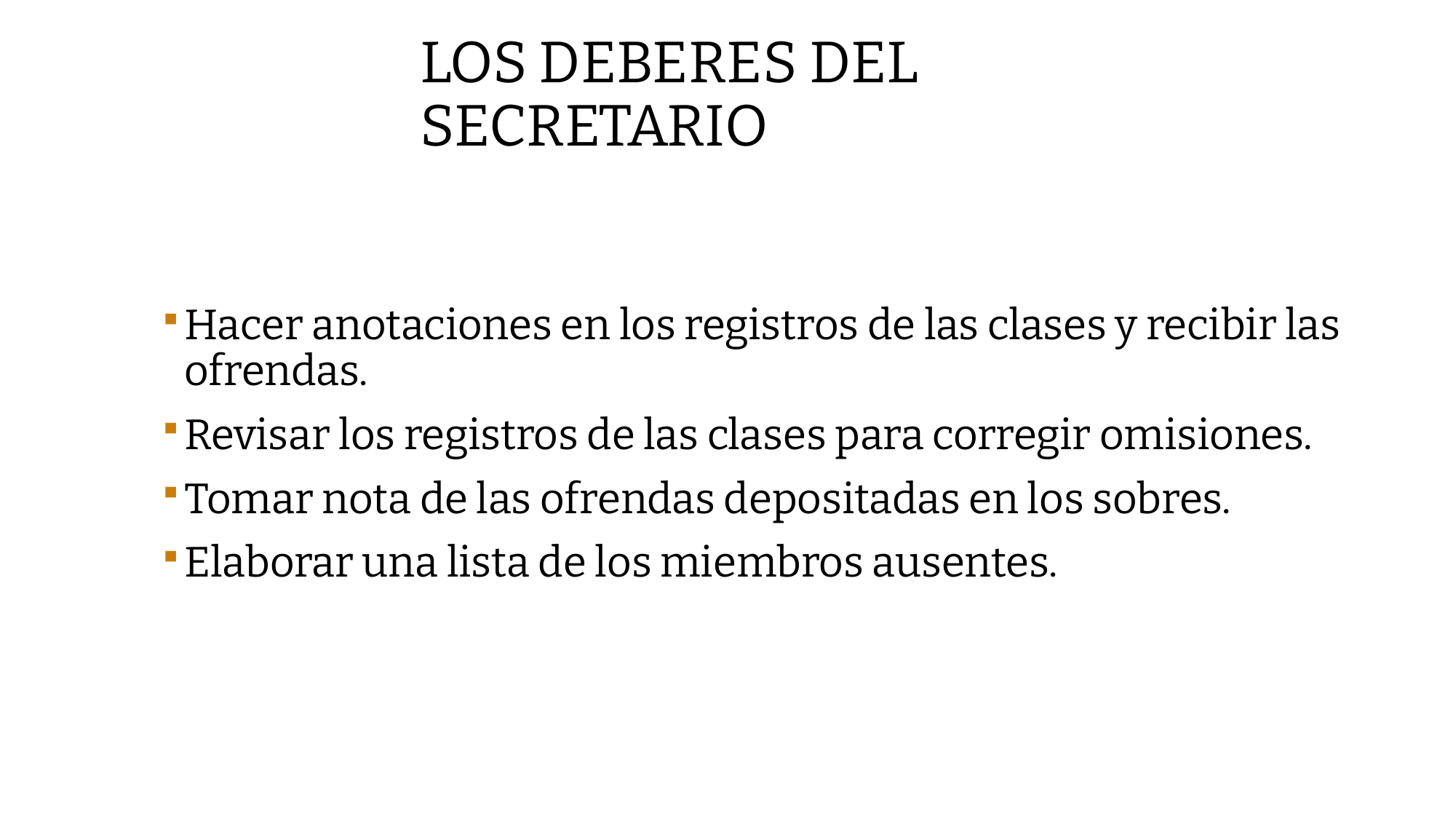

# Los deberes del secretario
Hacer anotaciones en los registros de las clases y recibir las ofrendas.
Revisar los registros de las clases para corregir omisiones.
Tomar nota de las ofrendas depositadas en los sobres.
Elaborar una lista de los miembros ausentes.